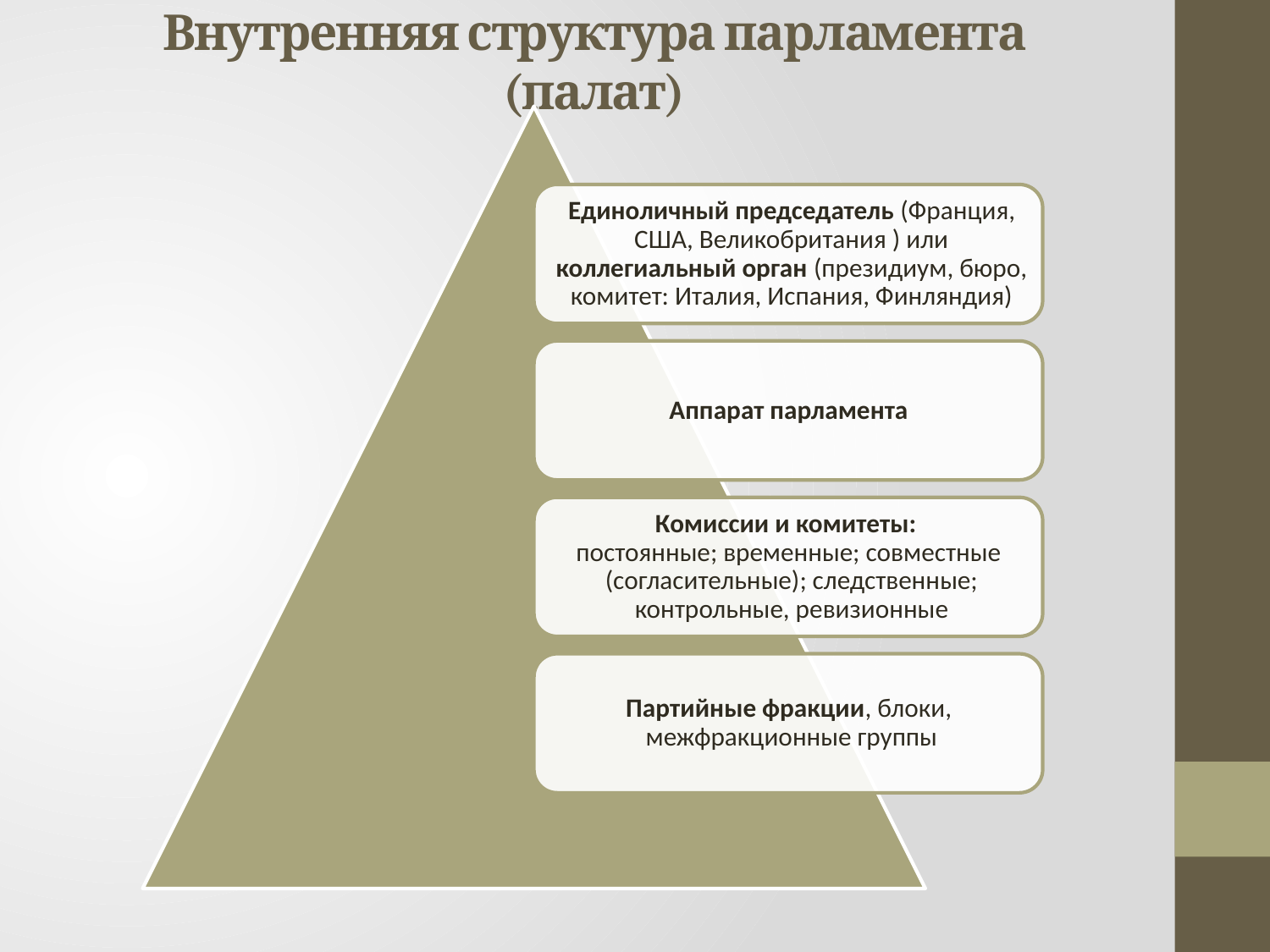

# Внутренняя структура парламента (палат)
Единоличный председатель (Франция, США, Великобритания ) или коллегиальный орган (президиум, бюро, комитет: Италия, Испания, Финляндия)
Аппарат парламента
Комиссии и комитеты:
постоянные; временные; совместные
(согласительные); следственные; контрольные, ревизионные
Партийные фракции, блоки,
межфракционные группы